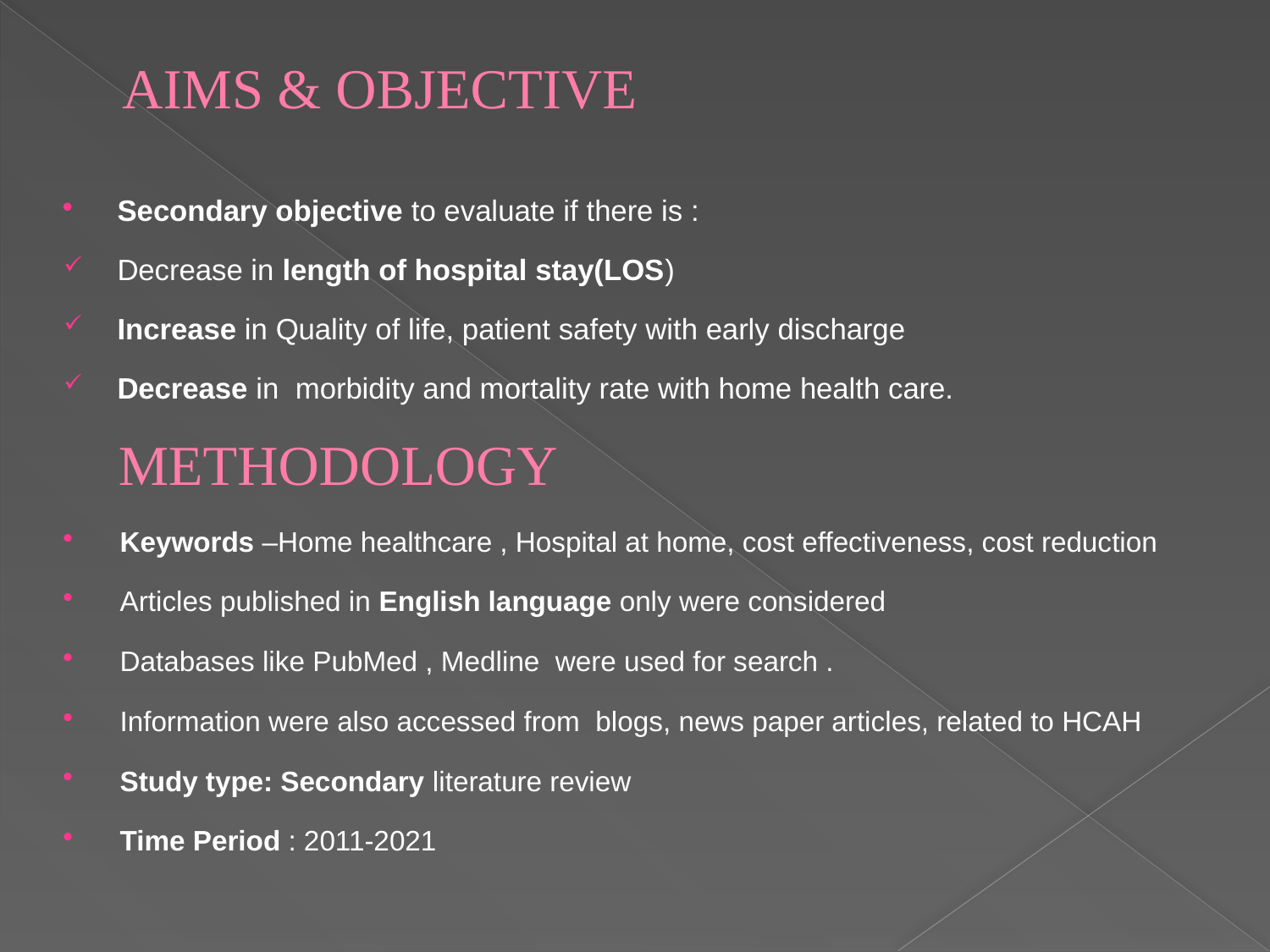

# AIMS & OBJECTIVE

Secondary objective to evaluate if there is :
Decrease in length of hospital stay(LOS)
Increase in Quality of life, patient safety with early discharge
Decrease in  morbidity and mortality rate with home health care.

METHODOLOGY

Keywords –Home healthcare , Hospital at home, cost effectiveness, cost reduction
Articles published in English language only were considered
Databases like PubMed , Medline  were used for search .
Information were also accessed from  blogs, news paper articles, related to HCAH
Study type: Secondary literature review
Time Period : 2011-2021